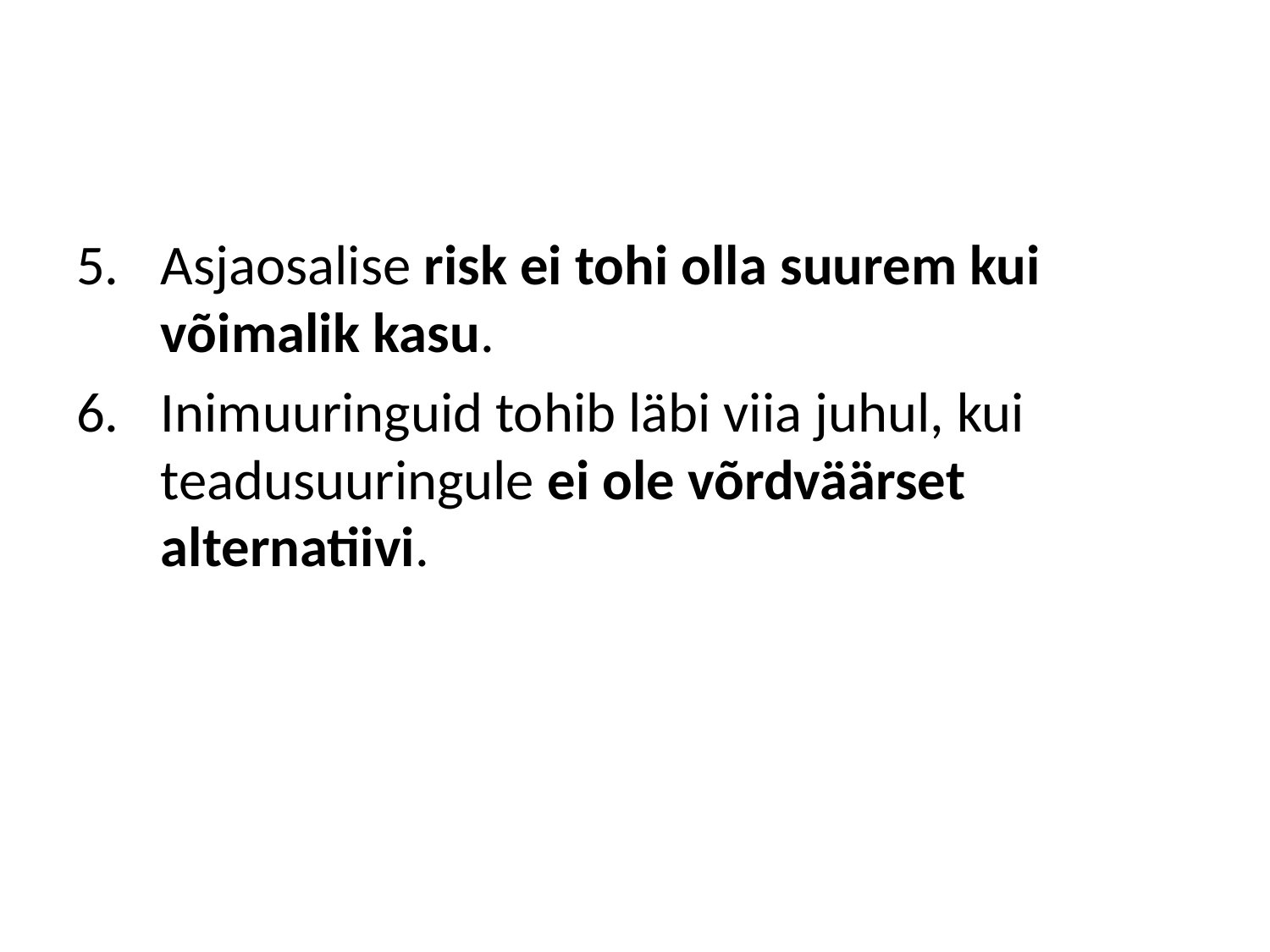

Asjaosalise risk ei tohi olla suurem kui võimalik kasu.
Inimuuringuid tohib läbi viia juhul, kui teadusuuringule ei ole võrdväärset alternatiivi.